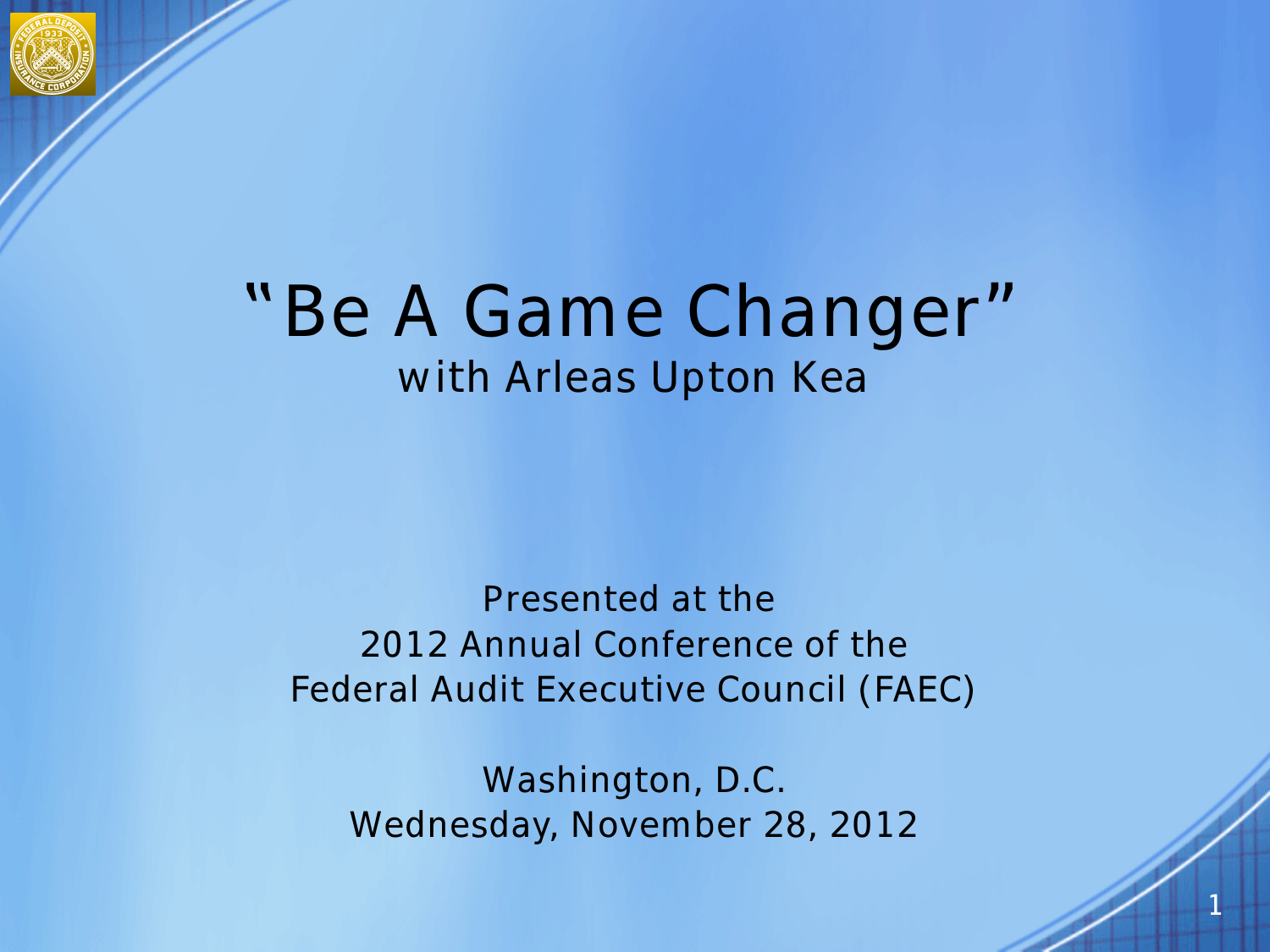

“Be A Game Changer”
with Arleas Upton Kea

Presented at the
2012 Annual Conference of the
Federal Audit Executive Council (FAEC)

Washington, D.C.
Wednesday, November 28, 2012